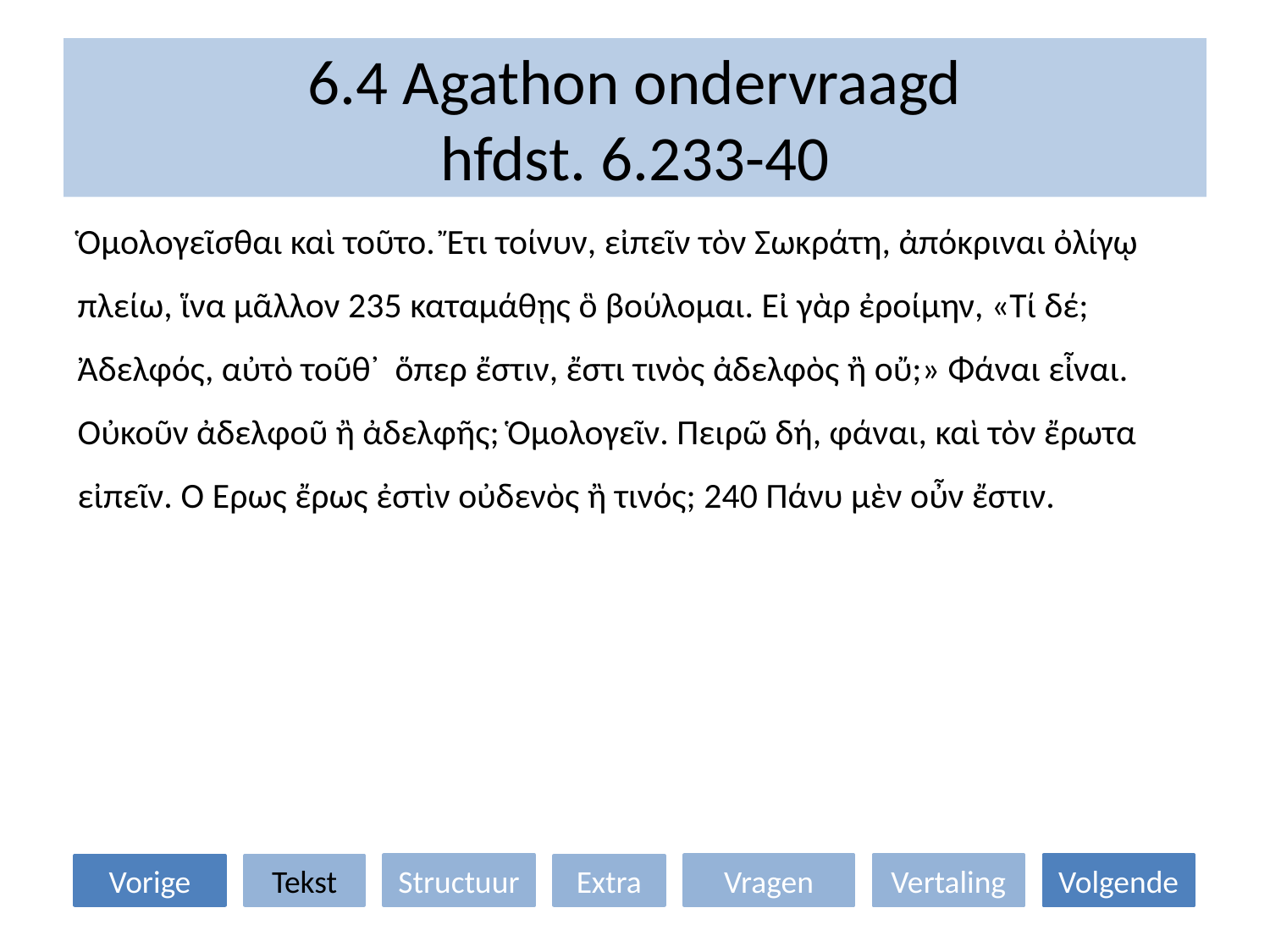

# 6.4 Agathon ondervraagd hfdst. 6.233-40
Ὁμολογεῖσθαι καὶ τοῦτο. Ἔτι τοίνυν, εἰπεῖν τὸν Σωκράτη, ἀπόκριναι ὀλίγῳ πλείω, ἵνα μᾶλλον 235 καταμάθῃς ὃ βούλομαι. Εἰ γὰρ ἐροίμην, «Τί δέ; Ἀδελφός, αὐτὸ τοῦθ᾽  ὅπερ ἔστιν, ἔστι τινὸς ἀδελφὸς ἢ οὔ;» Φάναι εἶναι. Οὐκοῦν ἀδελφοῦ ἢ ἀδελφῆς; Ὁμολογεῖν. Πειρῶ δή, φάναι, καὶ τὸν ἔρωτα εἰπεῖν. Ὁ Ἔρως ἔρως ἐστὶν οὐδενὸς ἢ τινός; 240 Πάνυ μὲν οὖν ἔστιν.
Structuur
Vragen
Vertaling
Volgende
Vorige
Tekst
Extra